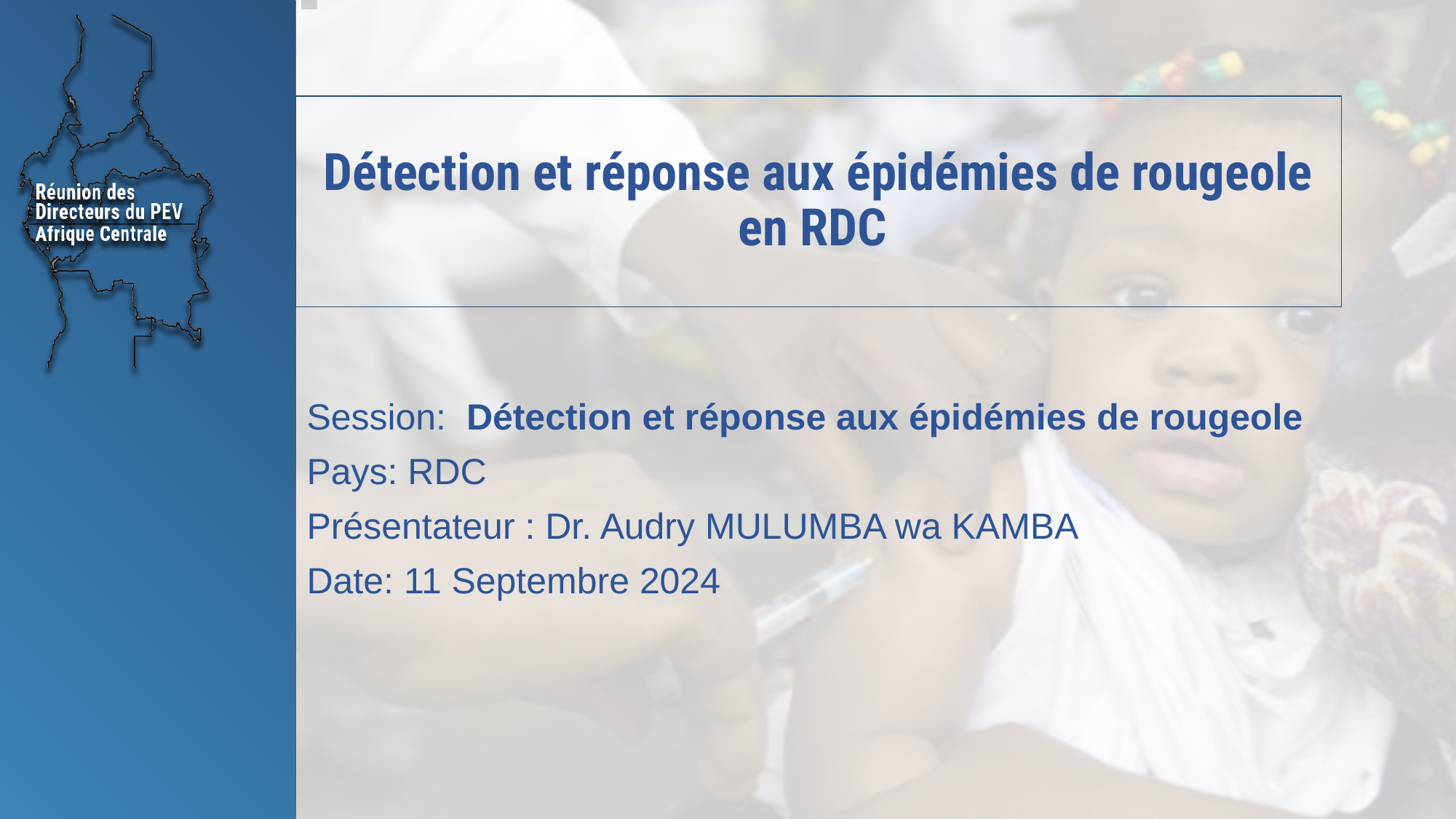

# Détection et réponse aux épidémies de rougeole en RDC
Session:  Détection et réponse aux épidémies de rougeole
Pays: RDC
Présentateur : Dr. Audry MULUMBA wa KAMBA
Date: 11 Septembre 2024